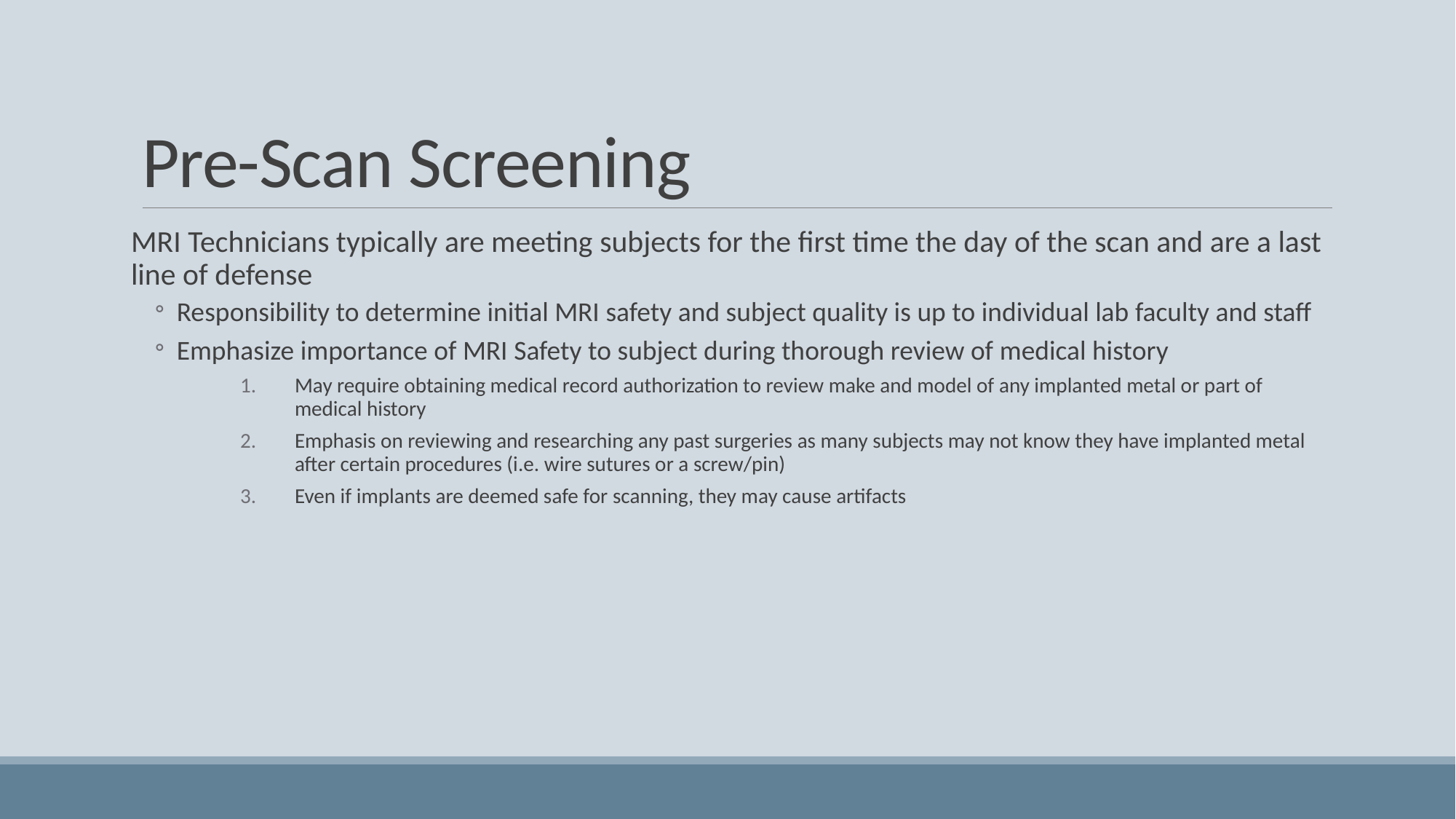

# Pre-Scan Screening
MRI Technicians typically are meeting subjects for the first time the day of the scan and are a last line of defense
Responsibility to determine initial MRI safety and subject quality is up to individual lab faculty and staff
Emphasize importance of MRI Safety to subject during thorough review of medical history
May require obtaining medical record authorization to review make and model of any implanted metal or part of medical history
Emphasis on reviewing and researching any past surgeries as many subjects may not know they have implanted metal after certain procedures (i.e. wire sutures or a screw/pin)
Even if implants are deemed safe for scanning, they may cause artifacts